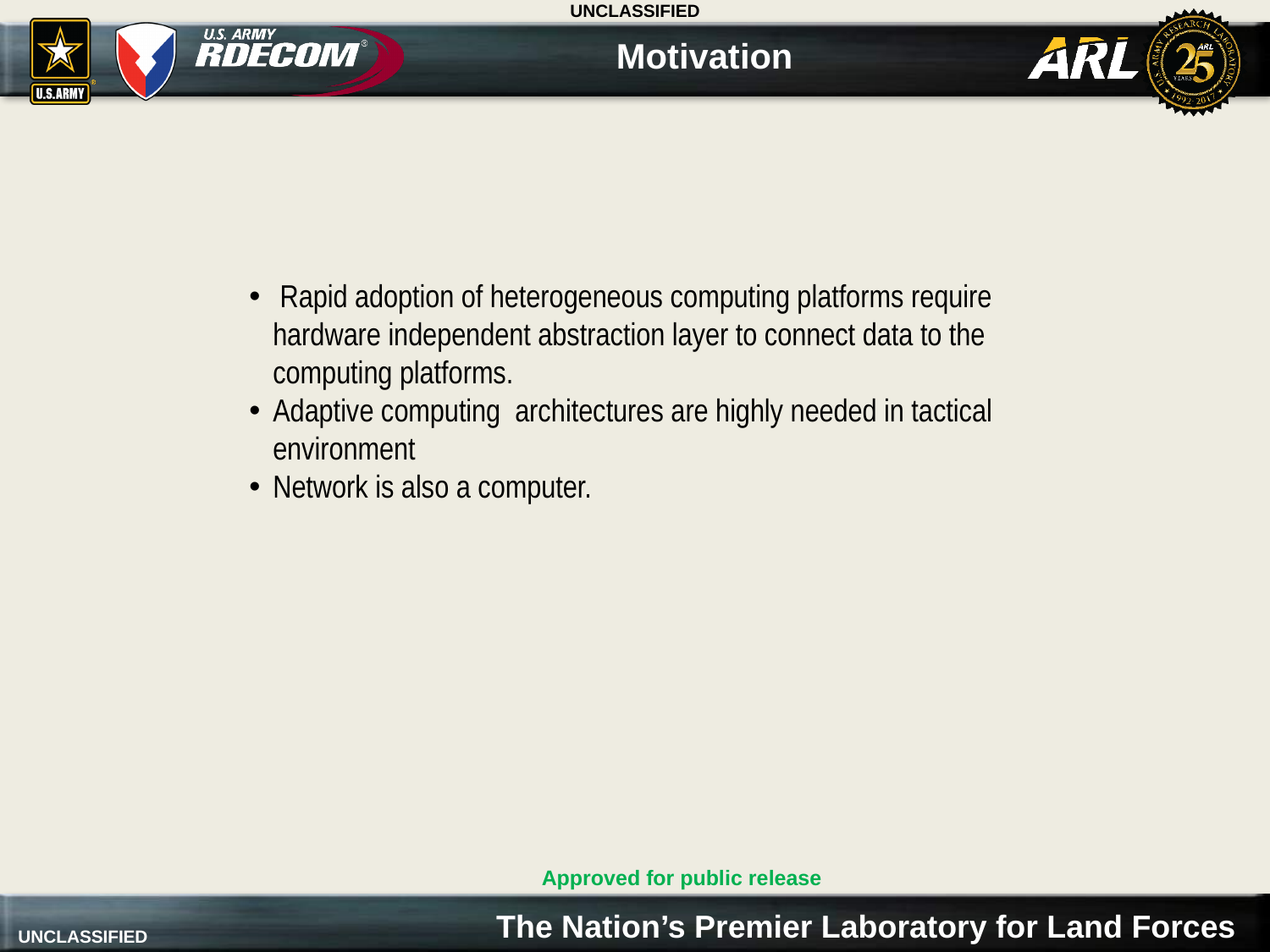

Motivation
 Rapid adoption of heterogeneous computing platforms require hardware independent abstraction layer to connect data to the computing platforms.
Adaptive computing  architectures are highly needed in tactical environment
Network is also a computer.

Approved for public release